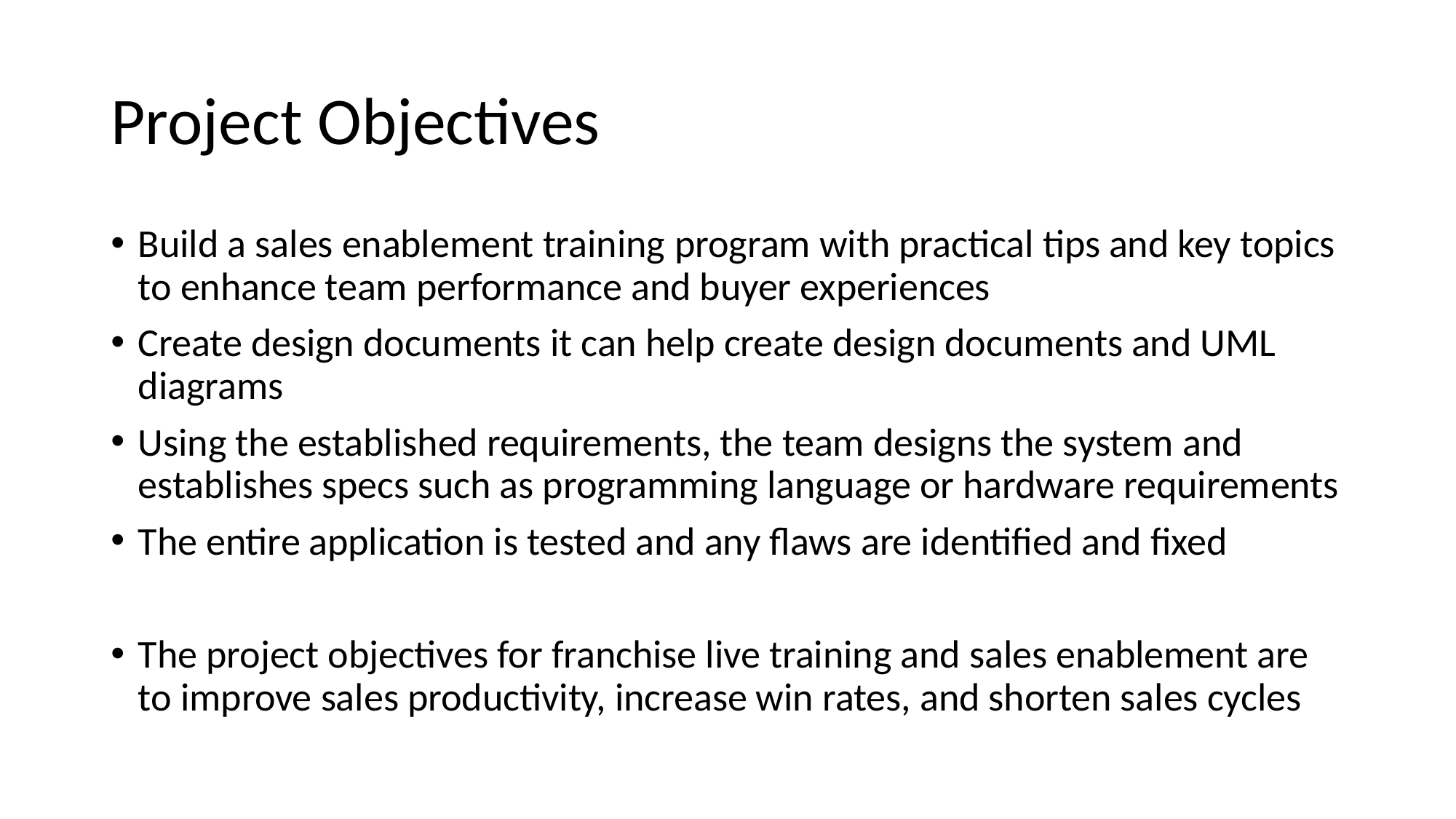

# Project Objectives
Build a sales enablement training program with practical tips and key topics to enhance team performance and buyer experiences
Create design documents it can help create design documents and UML diagrams
Using the established requirements, the team designs the system and establishes specs such as programming language or hardware requirements
The entire application is tested and any flaws are identified and fixed

The project objectives for franchise live training and sales enablement are to improve sales productivity, increase win rates, and shorten sales cycles